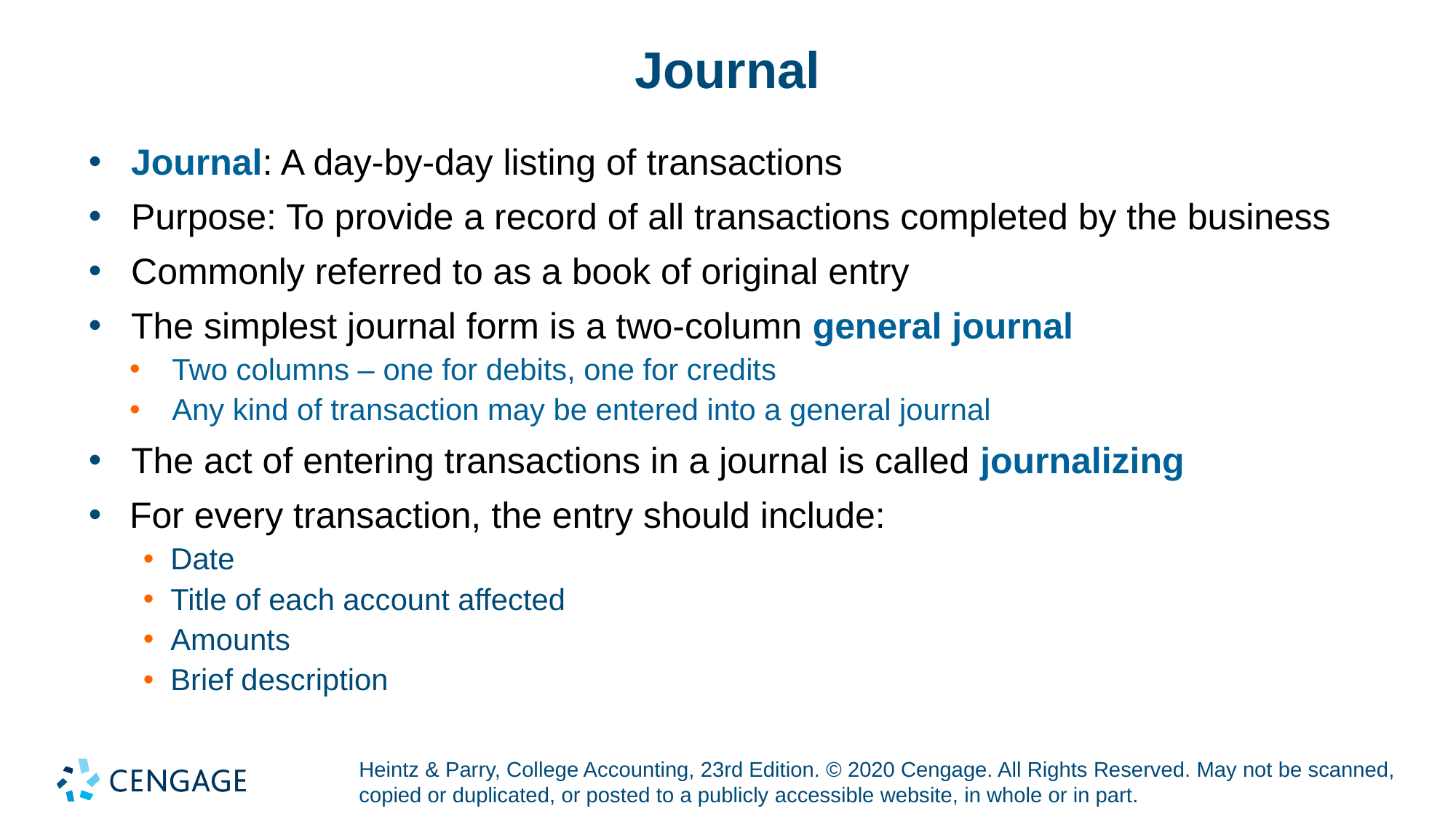

# Journal
Journal: A day-by-day listing of transactions
Purpose: To provide a record of all transactions completed by the business
Commonly referred to as a book of original entry
The simplest journal form is a two-column general journal
Two columns – one for debits, one for credits
Any kind of transaction may be entered into a general journal
The act of entering transactions in a journal is called journalizing
For every transaction, the entry should include:
Date
Title of each account affected
Amounts
Brief description